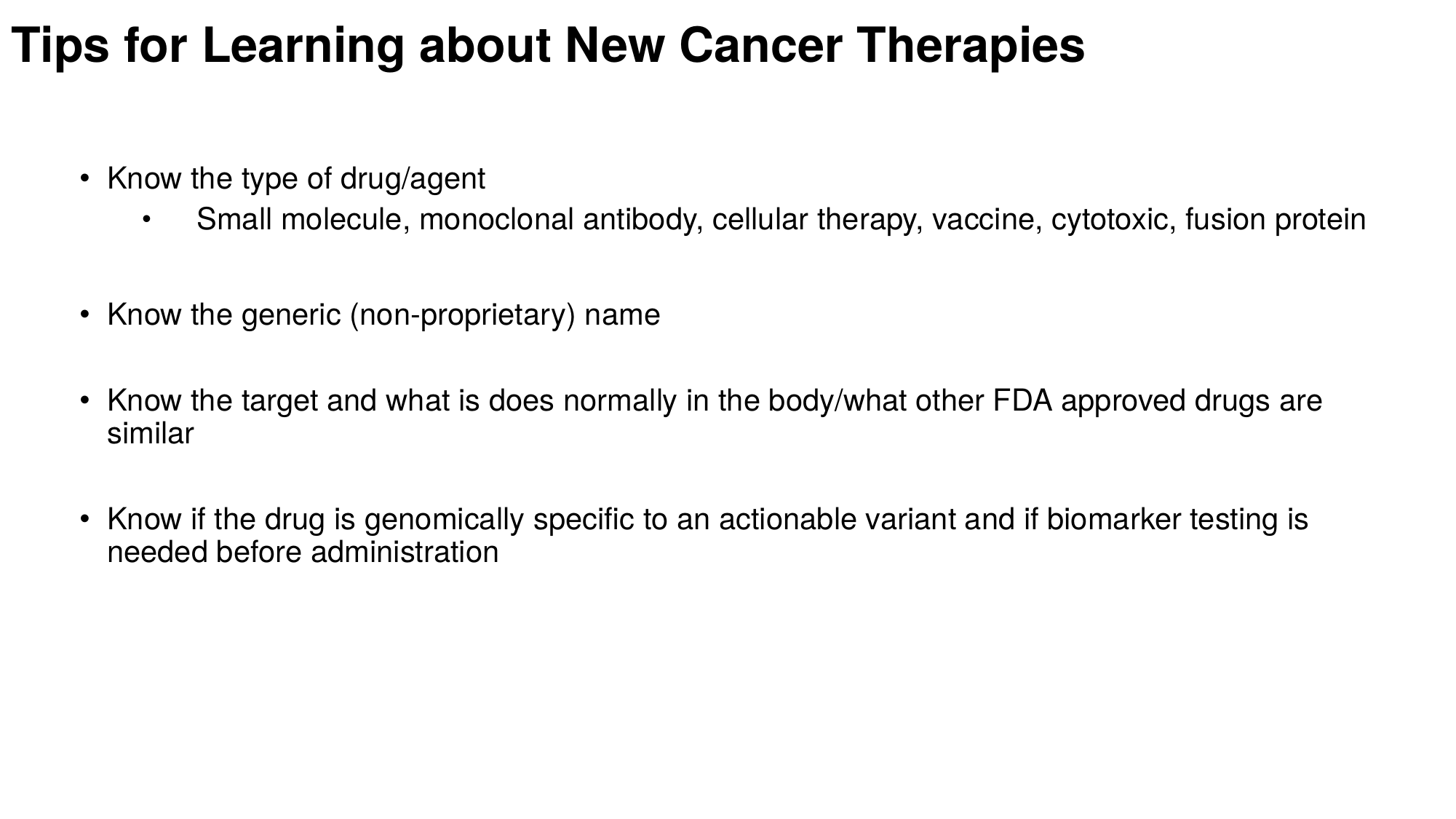

# Tips for Learning about New Cancer Therapies

Know the type of drug/agent
Small molecule, monoclonal antibody, cellular therapy, vaccine, cytotoxic, fusion protein

Know the generic (non-proprietary) name

Know the target and what is does normally in the body/what other FDA approved drugs are similar

Know if the drug is genomically specific to an actionable variant and if biomarker testing is needed before administration

      Internal VA Use Only           2025 SFVAHCS HONS:  Knoop
19